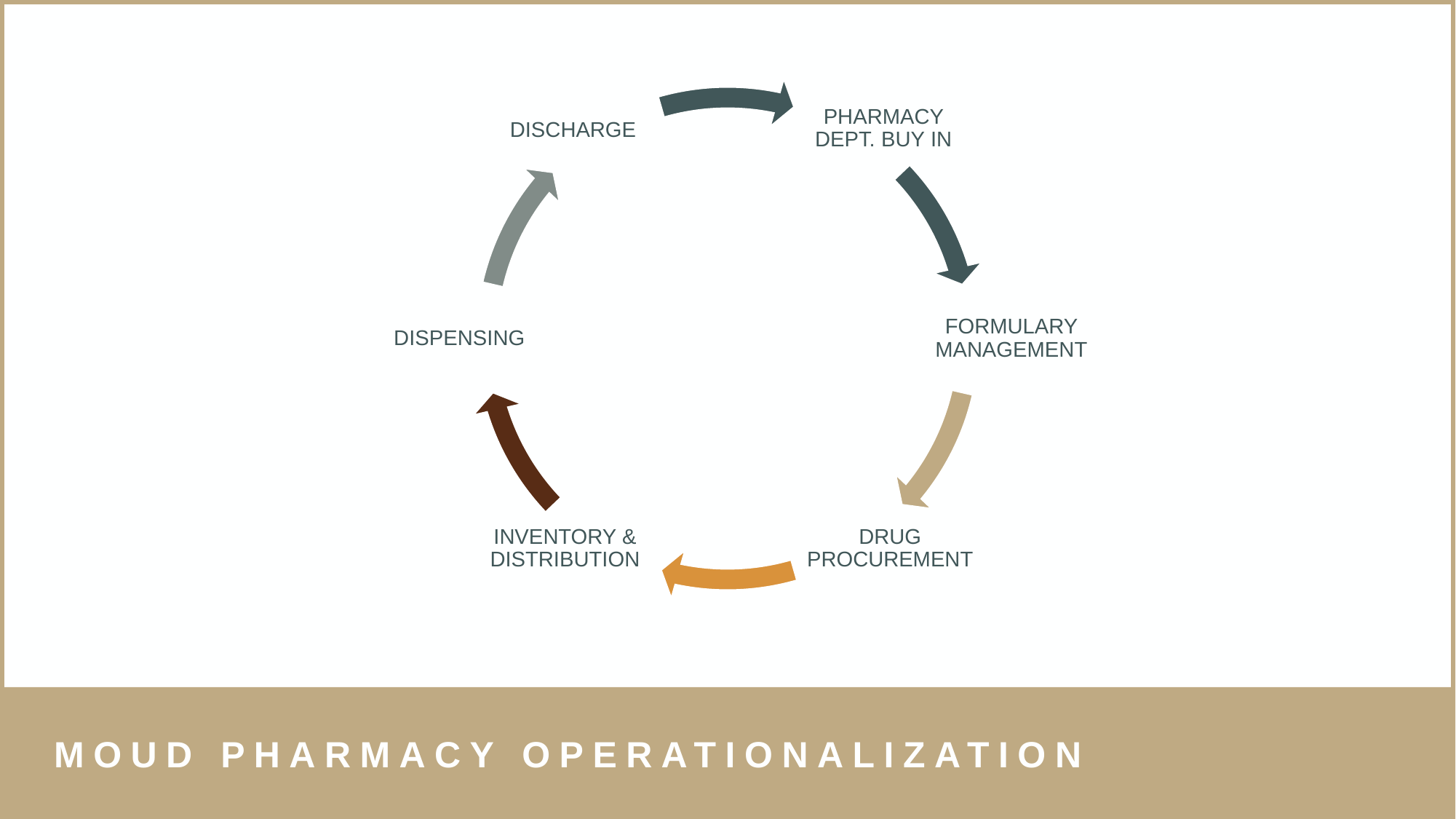

PHARMACY DEPT. BUY IN
DISCHARGE

FORMULARY MANAGEMENT
DISPENSING

INVENTORY & DISTRIBUTION
DRUG PROCUREMENT

# MOUD PHARMACY OPERATIONALIZATION